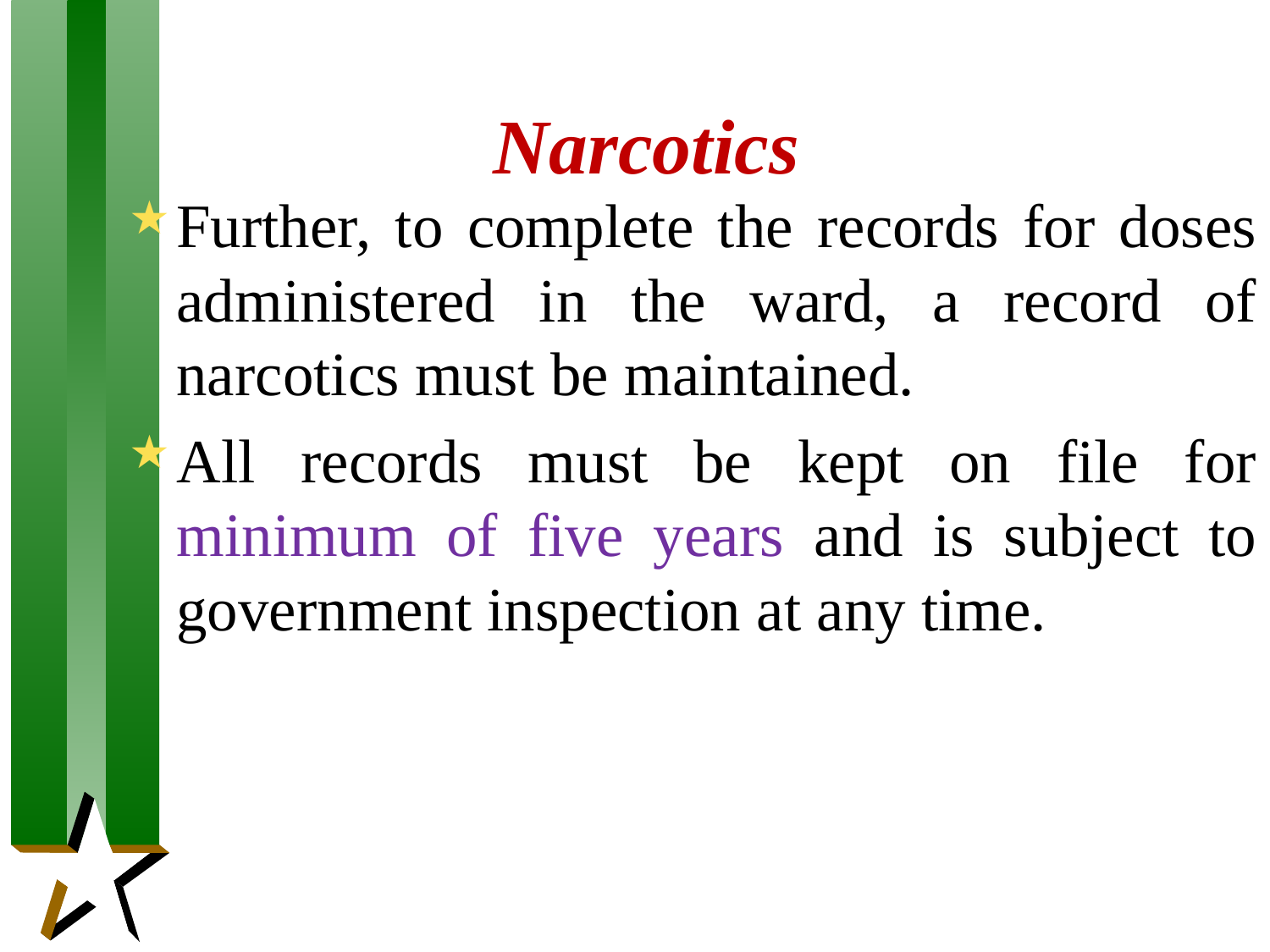

# Narcotics
Further, to complete the records for doses administered in the ward, a record of narcotics must be maintained.
All records must be kept on file for minimum of five years and is subject to government inspection at any time.